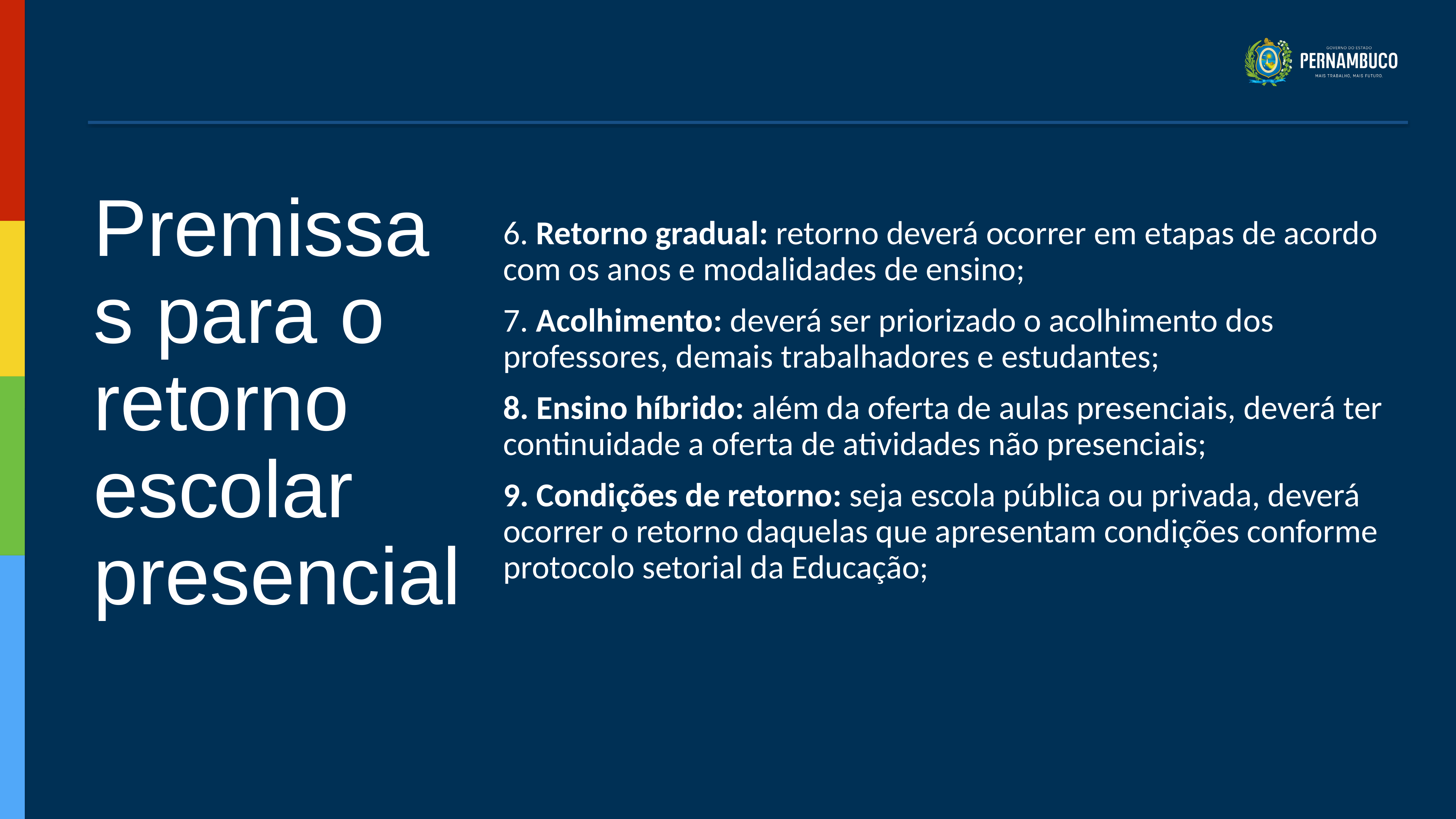

# Premissas para o retorno escolar presencial
6. Retorno gradual: retorno deverá ocorrer em etapas de acordo com os anos e modalidades de ensino;
7. Acolhimento: deverá ser priorizado o acolhimento dos professores, demais trabalhadores e estudantes;
8. Ensino híbrido: além da oferta de aulas presenciais, deverá ter continuidade a oferta de atividades não presenciais;
9. Condições de retorno: seja escola pública ou privada, deverá ocorrer o retorno daquelas que apresentam condições conforme protocolo setorial da Educação;